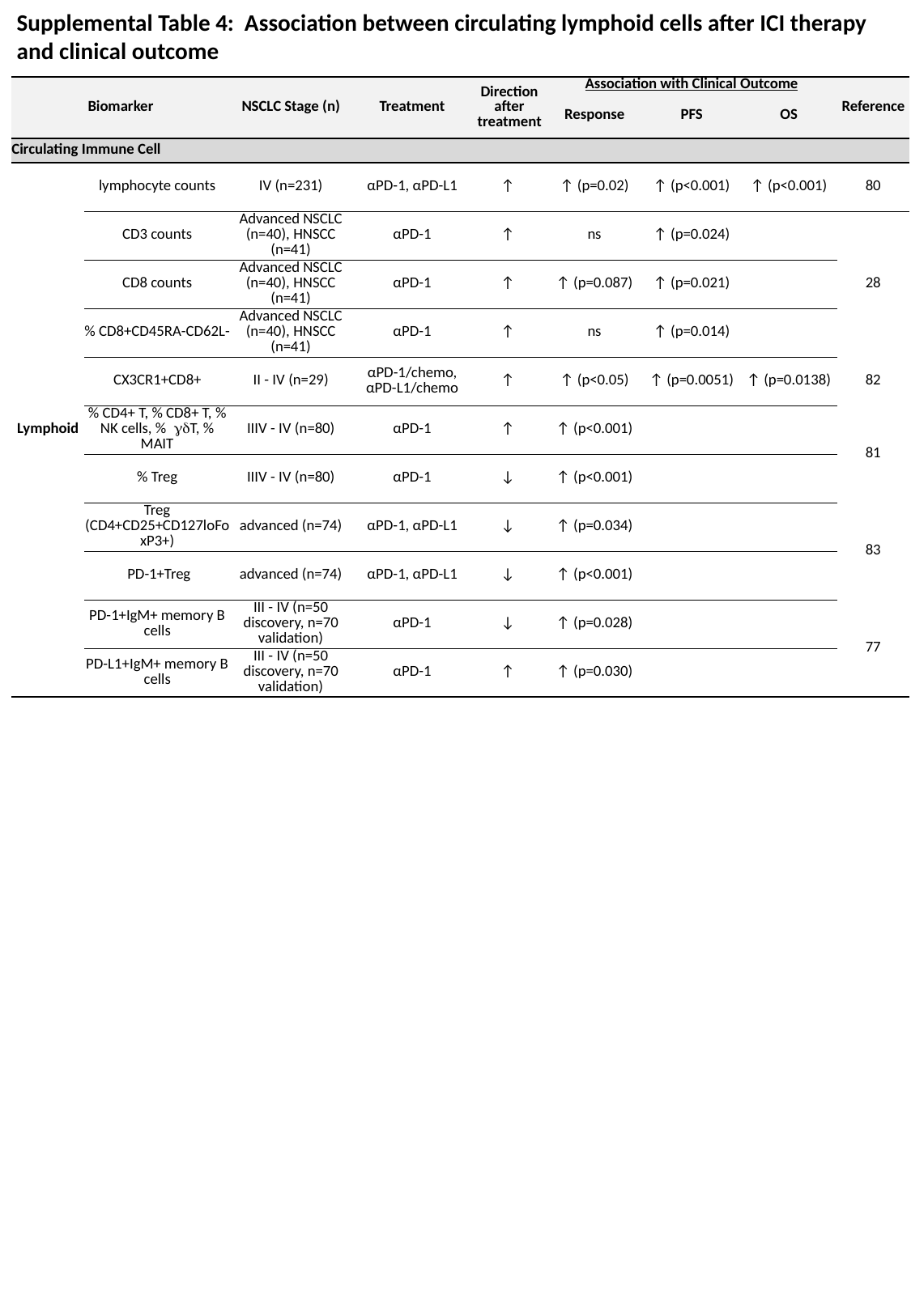

Supplemental Table 4:  Association between circulating lymphoid cells after ICI therapy and clinical outcome
| Biomarker |  | NSCLC Stage (n) | Treatment | Direction after treatment | Association with Clinical Outcome |  |  | Reference |
| --- | --- | --- | --- | --- | --- | --- | --- | --- |
|  |  |  |  |  | Response | PFS | OS |  |
| Circulating Immune Cell |  |  |  |  |  |  |  |  |
| Lymphoid | lymphocyte counts | IV (n=231) | αPD-1, αPD-L1 | ↑ | ↑ (p=0.02) | ↑ (p<0.001) | ↑ (p<0.001) | 80 |
|  | CD3 counts | Advanced NSCLC (n=40), HNSCC (n=41) | αPD-1 | ↑ | ns | ↑ (p=0.024) |  | 28 |
|  | CD8 counts | Advanced NSCLC (n=40), HNSCC (n=41) | αPD-1 | ↑ | ↑ (p=0.087) | ↑ (p=0.021) |  |  |
|  | % CD8+CD45RA-CD62L- | Advanced NSCLC (n=40), HNSCC (n=41) | αPD-1 | ↑ | ns | ↑ (p=0.014) |  |  |
|  | CX3CR1+CD8+ | II - IV (n=29) | αPD-1/chemo, αPD-L1/chemo | ↑ | ↑ (p<0.05) | ↑ (p=0.0051) | ↑ (p=0.0138) | 82 |
|  | % CD4+ T, % CD8+ T, % NK cells, % γδT, % MAIT | IIIV - IV (n=80) | αPD-1 | ↑ | ↑ (p<0.001) |  |  | 81 |
|  | % Treg | IIIV - IV (n=80) | αPD-1 | ↓ | ↑ (p<0.001) |  |  |  |
|  | Treg (CD4+CD25+CD127loFoxP3+) | advanced (n=74) | αPD-1, αPD-L1 | ↓ | ↑ (p=0.034) |  |  | 83 |
|  | PD-1+Treg | advanced (n=74) | αPD-1, αPD-L1 | ↓ | ↑ (p<0.001) |  |  |  |
|  | PD-1+IgM+ memory B cells | III - IV (n=50 discovery, n=70 validation) | αPD-1 | ↓ | ↑ (p=0.028) |  |  | 77 |
|  | PD-L1+IgM+ memory B cells | III - IV (n=50 discovery, n=70 validation) | αPD-1 | ↑ | ↑ (p=0.030) |  |  |  |